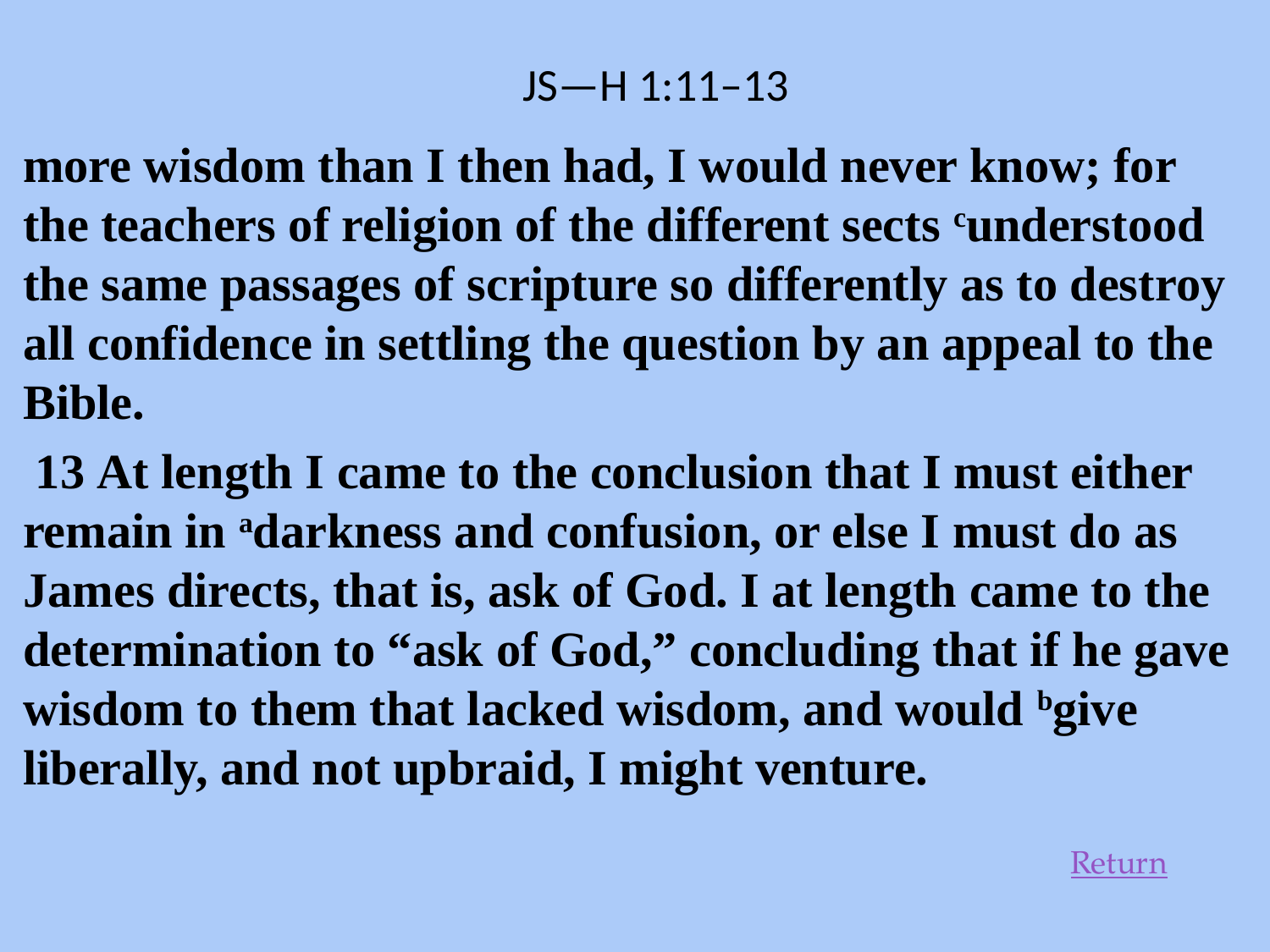

JS—H 1:11–13
more wisdom than I then had, I would never know; for the teachers of religion of the different sects cunderstood the same passages of scripture so differently as to destroy all confidence in settling the question by an appeal to the Bible.
 13 At length I came to the conclusion that I must either remain in adarkness and confusion, or else I must do as James directs, that is, ask of God. I at length came to the determination to “ask of God,” concluding that if he gave wisdom to them that lacked wisdom, and would bgive liberally, and not upbraid, I might venture.
Return